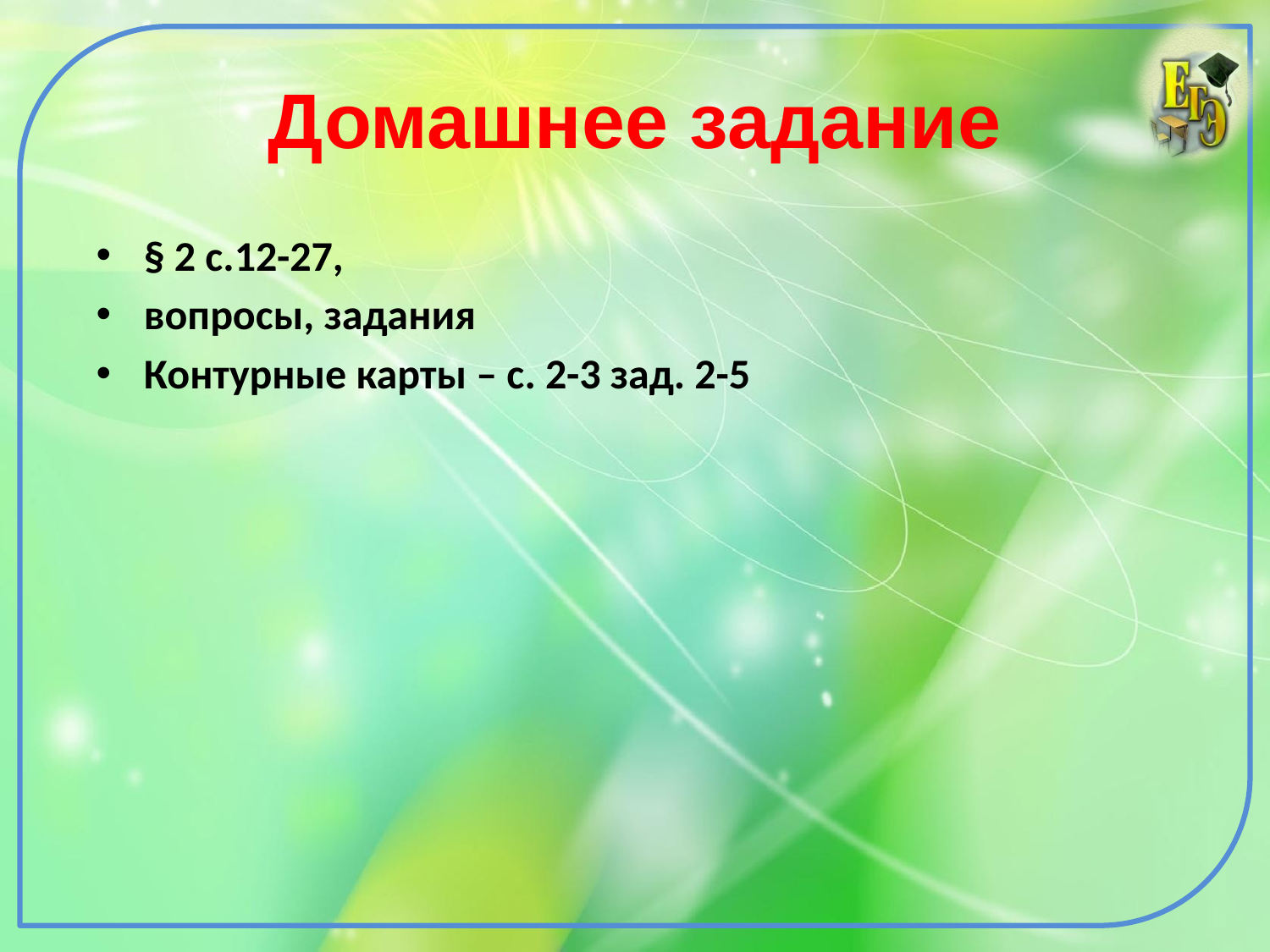

# Домашнее задание
§ 2 с.12-27,
вопросы, задания
Контурные карты – с. 2-3 зад. 2-5